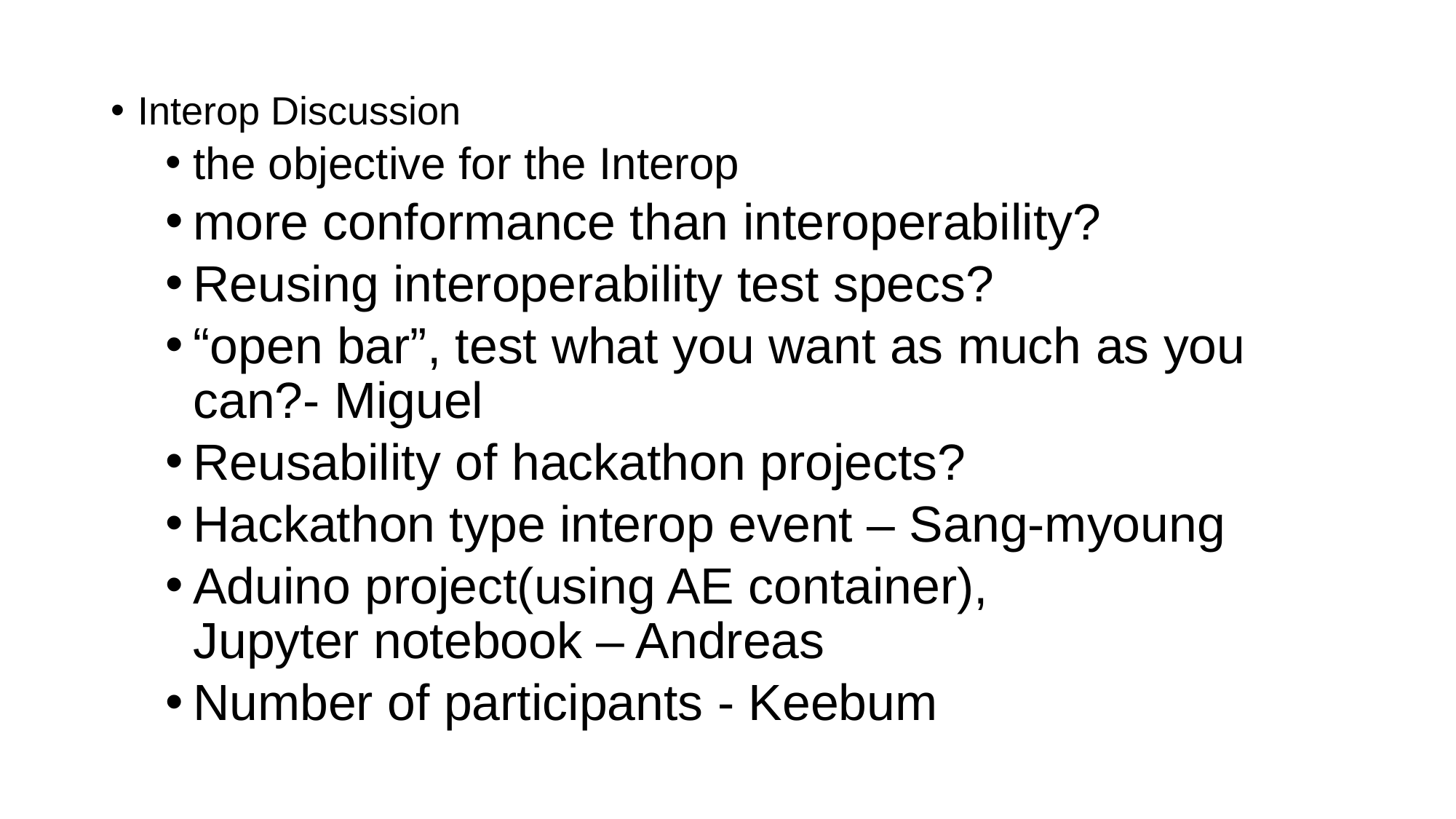

Interop Discussion
the objective for the Interop
more conformance than interoperability?
Reusing interoperability test specs?
“open bar”, test what you want as much as you can?- Miguel
Reusability of hackathon projects?
Hackathon type interop event – Sang-myoung
Aduino project(using AE container),
Jupyter notebook – Andreas
Number of participants - Keebum